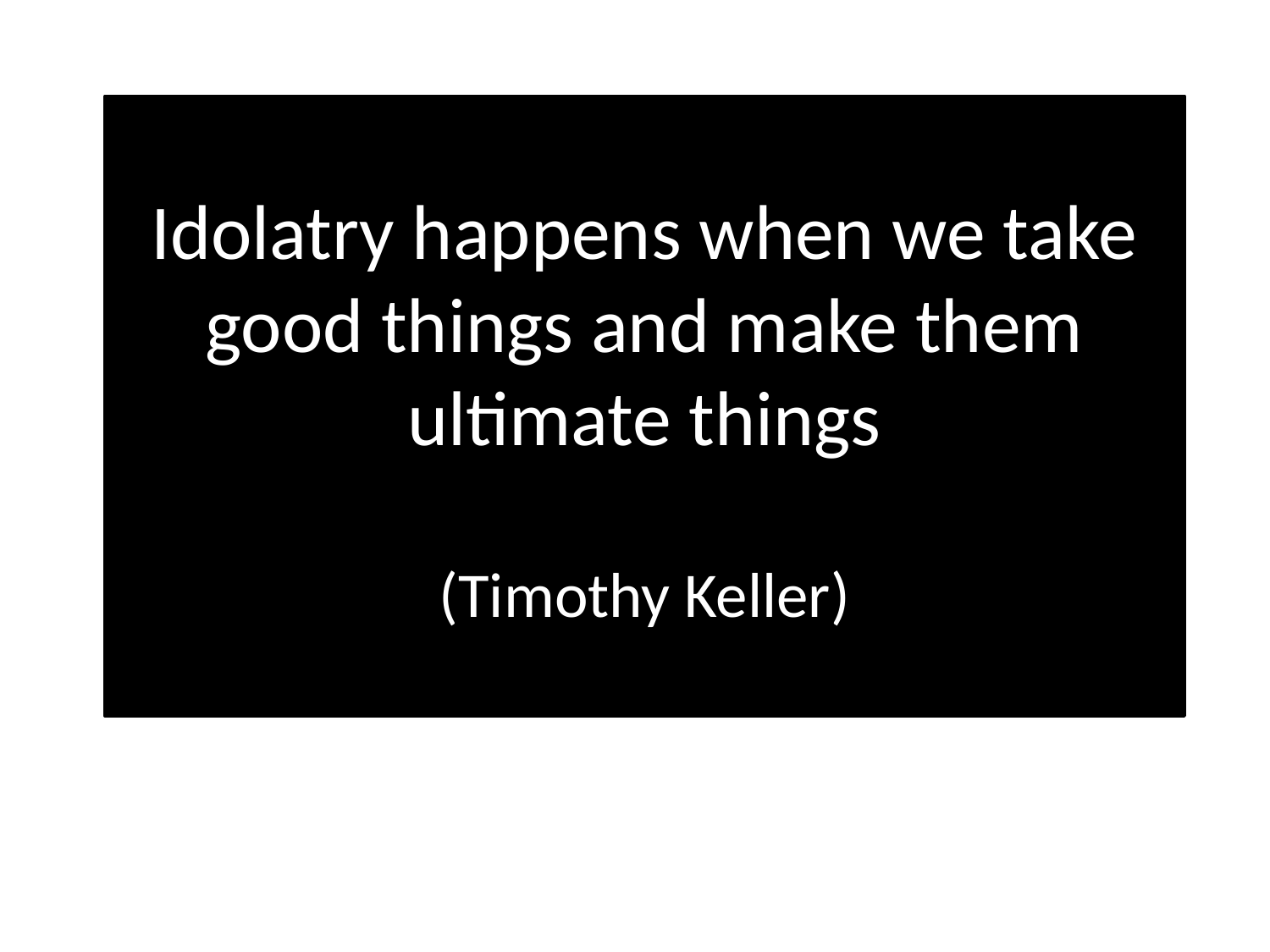

# Idolatry happens when we take good things and make them ultimate things (Timothy Keller)